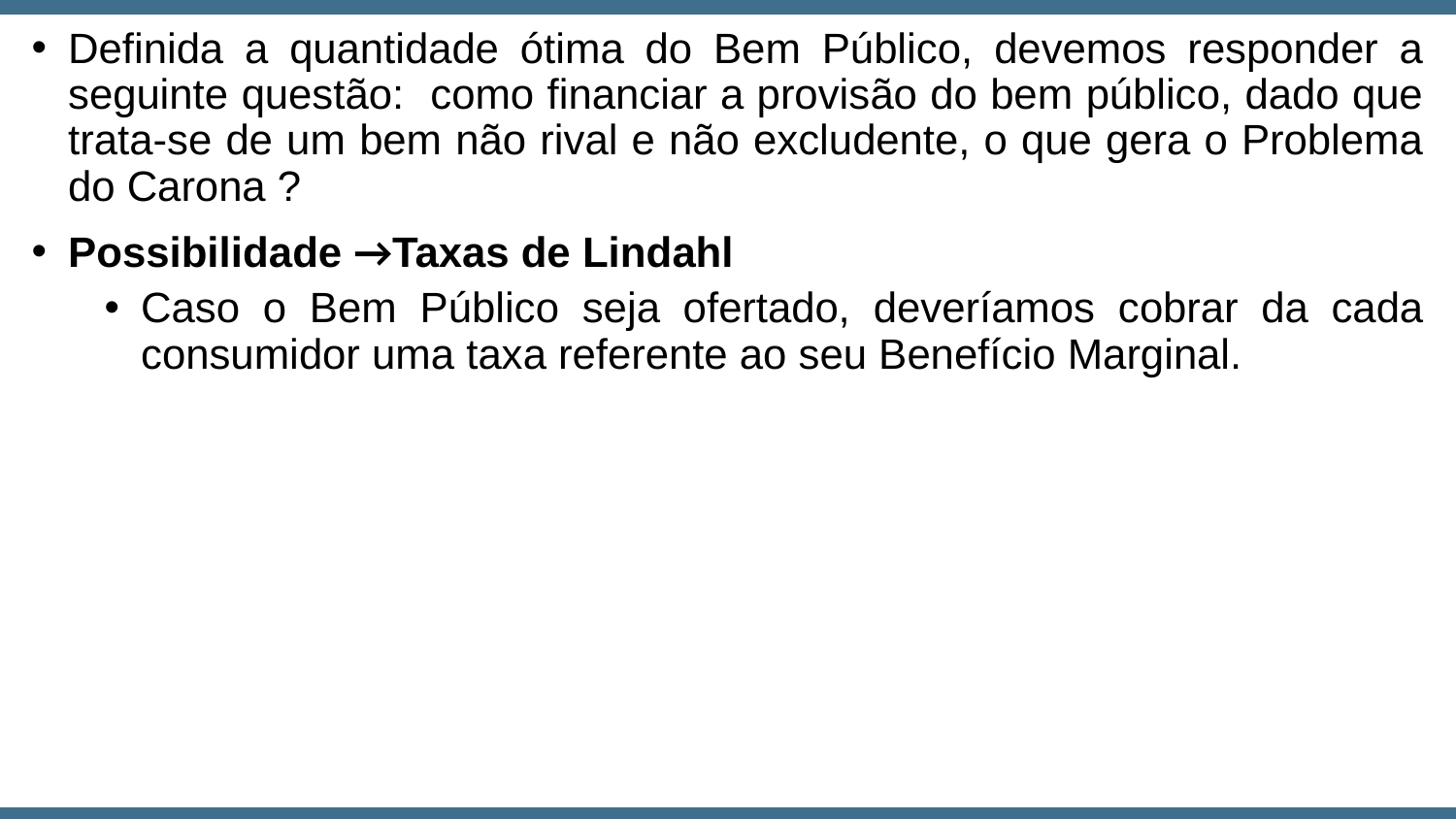

Definida a quantidade ótima do Bem Público, devemos responder a seguinte questão:  como financiar a provisão do bem público, dado que trata-se de um bem não rival e não excludente, o que gera o Problema do Carona ?
Possibilidade →Taxas de Lindahl
Caso o Bem Público seja ofertado, deveríamos cobrar da cada consumidor uma taxa referente ao seu Benefício Marginal.